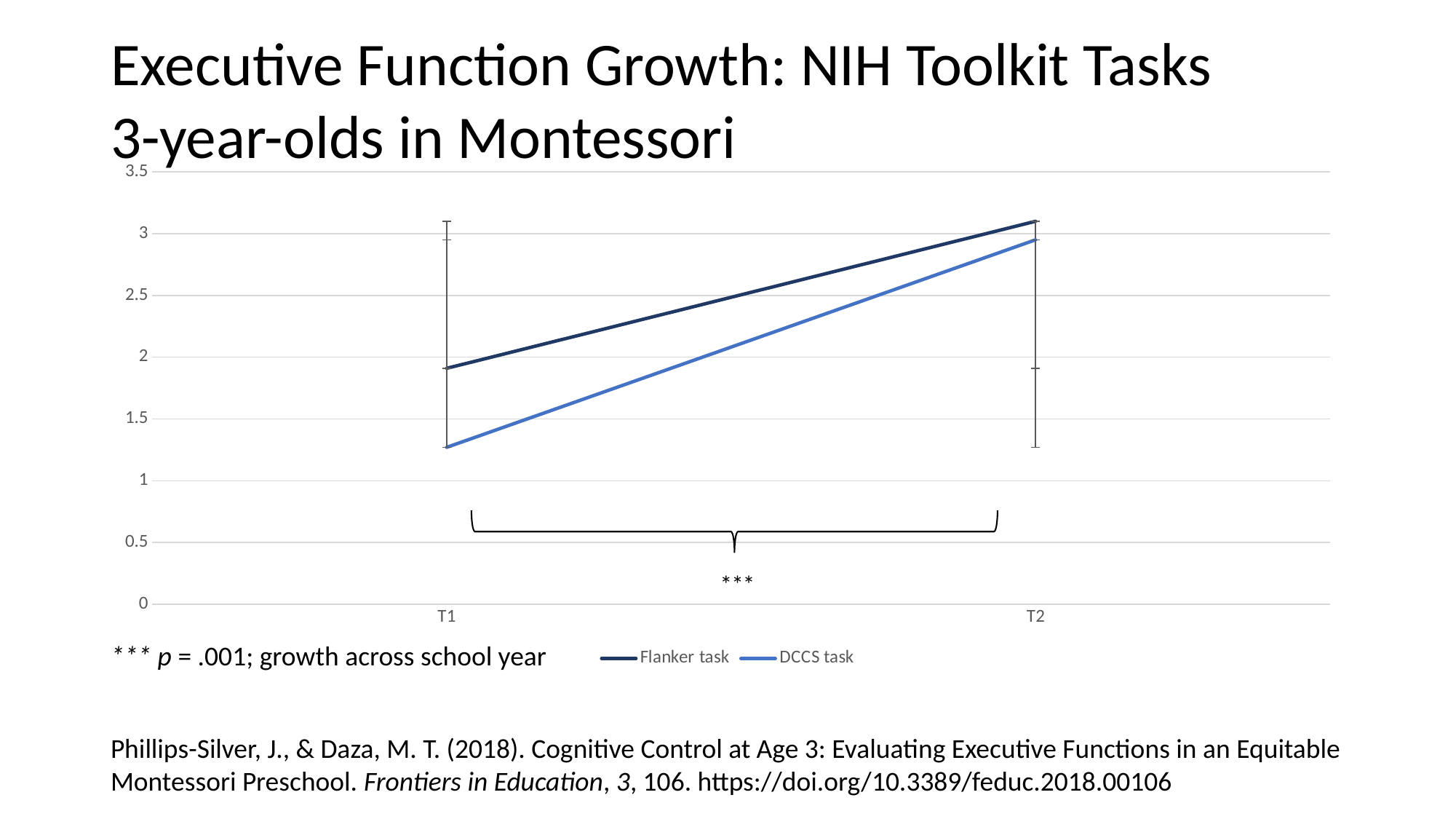

Executive Function Growth: NIH Toolkit Tasks
3-year-olds in Montessori

### Chart

| Category | Flanker task | DCCS task |
|---|---|---|
| T1 | 1.91 | 1.27 |
| T2 | 3.1 | 2.95 |
*** p = .001; growth across school year
Phillips-Silver, J., & Daza, M. T. (2018). Cognitive Control at Age 3: Evaluating Executive Functions in an Equitable Montessori Preschool. Frontiers in Education, 3, 106. https://doi.org/10.3389/feduc.2018.00106